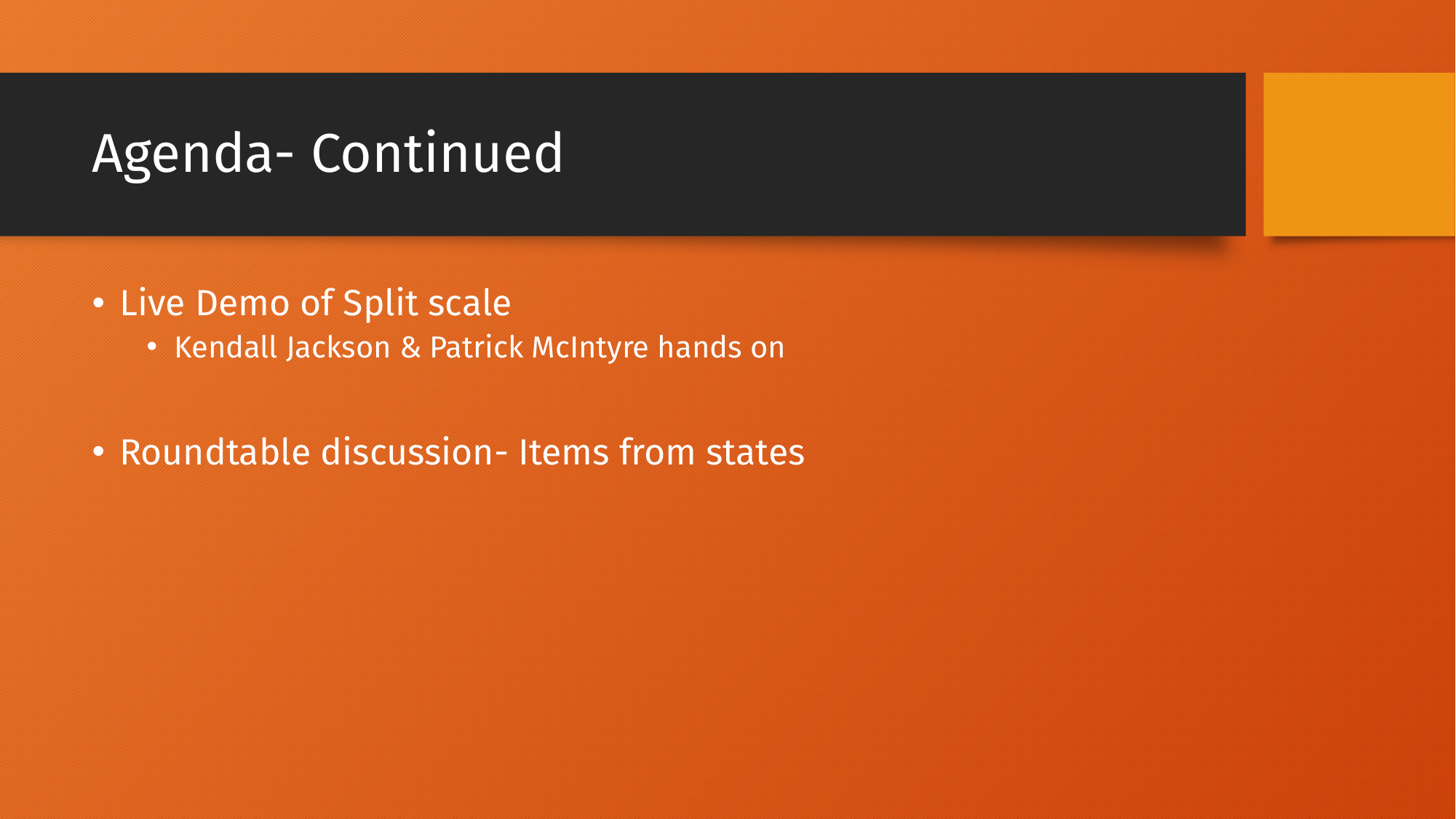

# Agenda- Continued
Live Demo of Split scale
Kendall Jackson & Patrick McIntyre hands on

Roundtable discussion- Items from states